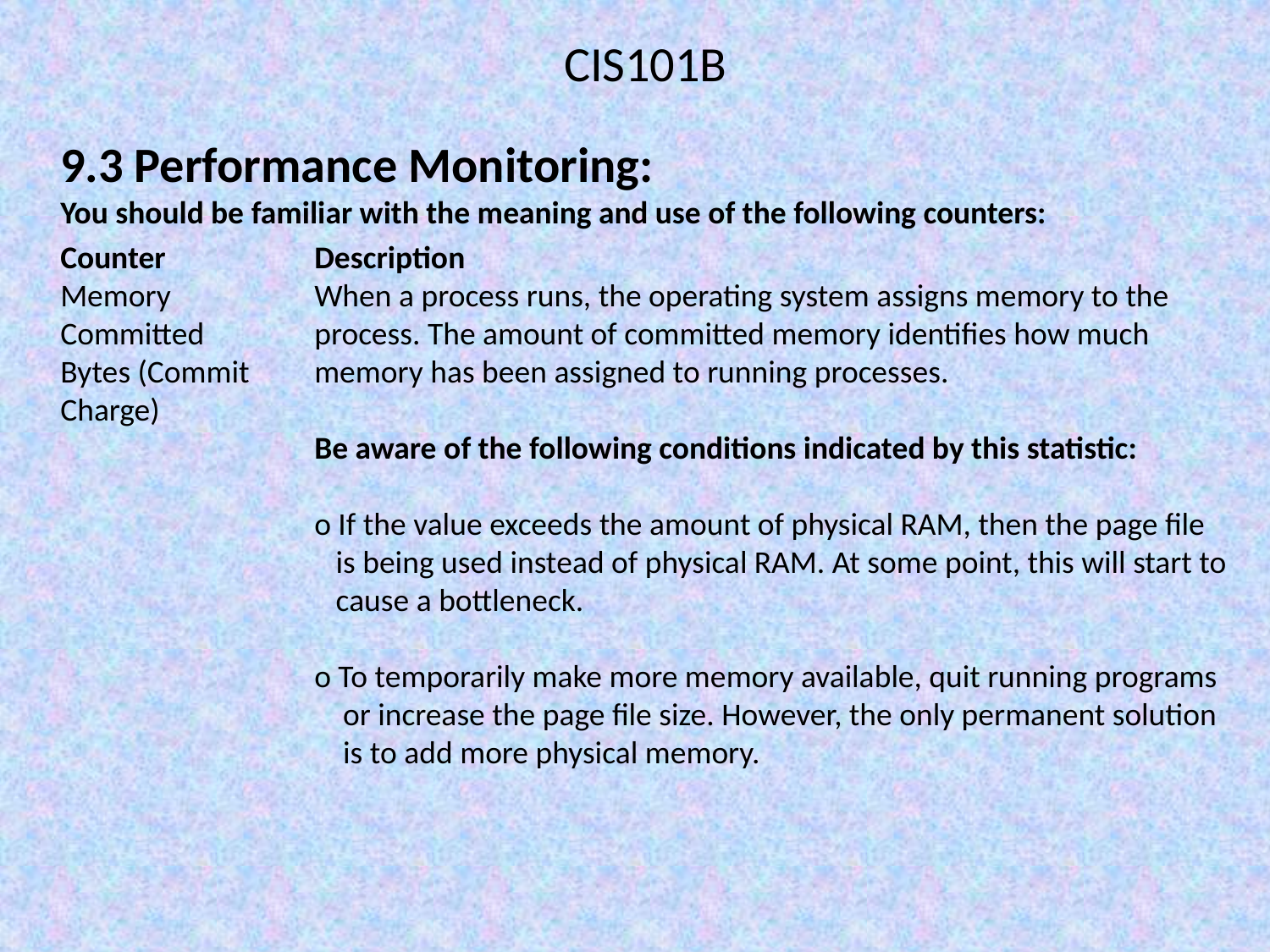

CIS101B
9.3 Performance Monitoring:
You should be familiar with the meaning and use of the following counters:

Counter		Description
Memory		When a process runs, the operating system assigns memory to the Committed	process. The amount of committed memory identifies how much
Bytes (Commit	memory has been assigned to running processes.
Charge)
		Be aware of the following conditions indicated by this statistic:

		o If the value exceeds the amount of physical RAM, then the page file 		   is being used instead of physical RAM. At some point, this will start to 		   cause a bottleneck.

		o To temporarily make more memory available, quit running programs 		    or increase the page file size. However, the only permanent solution 		    is to add more physical memory.